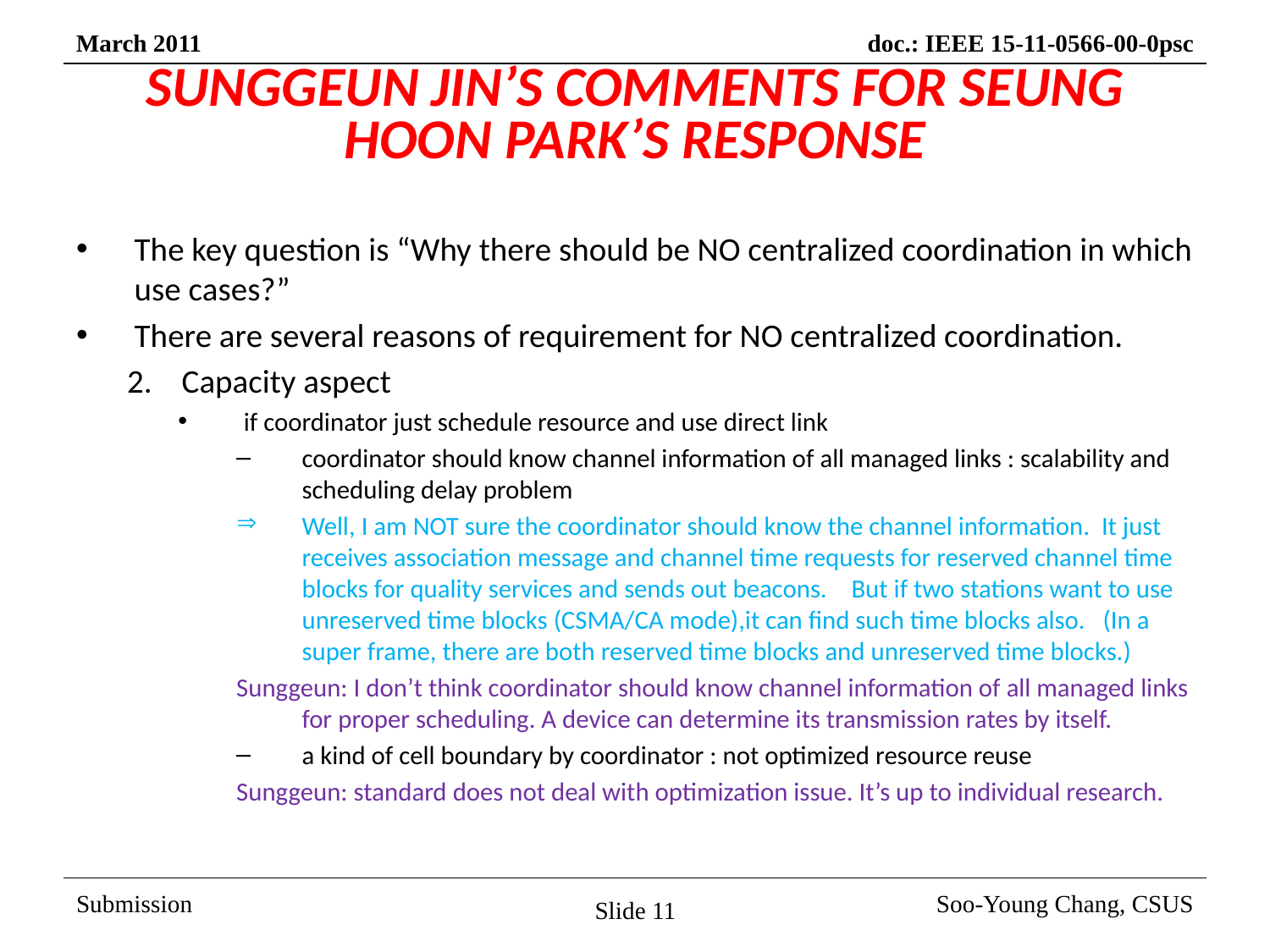

# SUNGGEUN JIN’S COMMENTS FOR SEUNG HOON PARK’S RESPONSE
The key question is “Why there should be NO centralized coordination in which use cases?”
There are several reasons of requirement for NO centralized coordination.
2.    Capacity aspect
if coordinator just schedule resource and use direct link
coordinator should know channel information of all managed links : scalability and scheduling delay problem
Well, I am NOT sure the coordinator should know the channel information.  It just receives association message and channel time requests for reserved channel time blocks for quality services and sends out beacons.    But if two stations want to use unreserved time blocks (CSMA/CA mode),it can find such time blocks also.   (In a super frame, there are both reserved time blocks and unreserved time blocks.)
Sunggeun: I don’t think coordinator should know channel information of all managed links for proper scheduling. A device can determine its transmission rates by itself.
a kind of cell boundary by coordinator : not optimized resource reuse
Sunggeun: standard does not deal with optimization issue. It’s up to individual research.
Slide 11